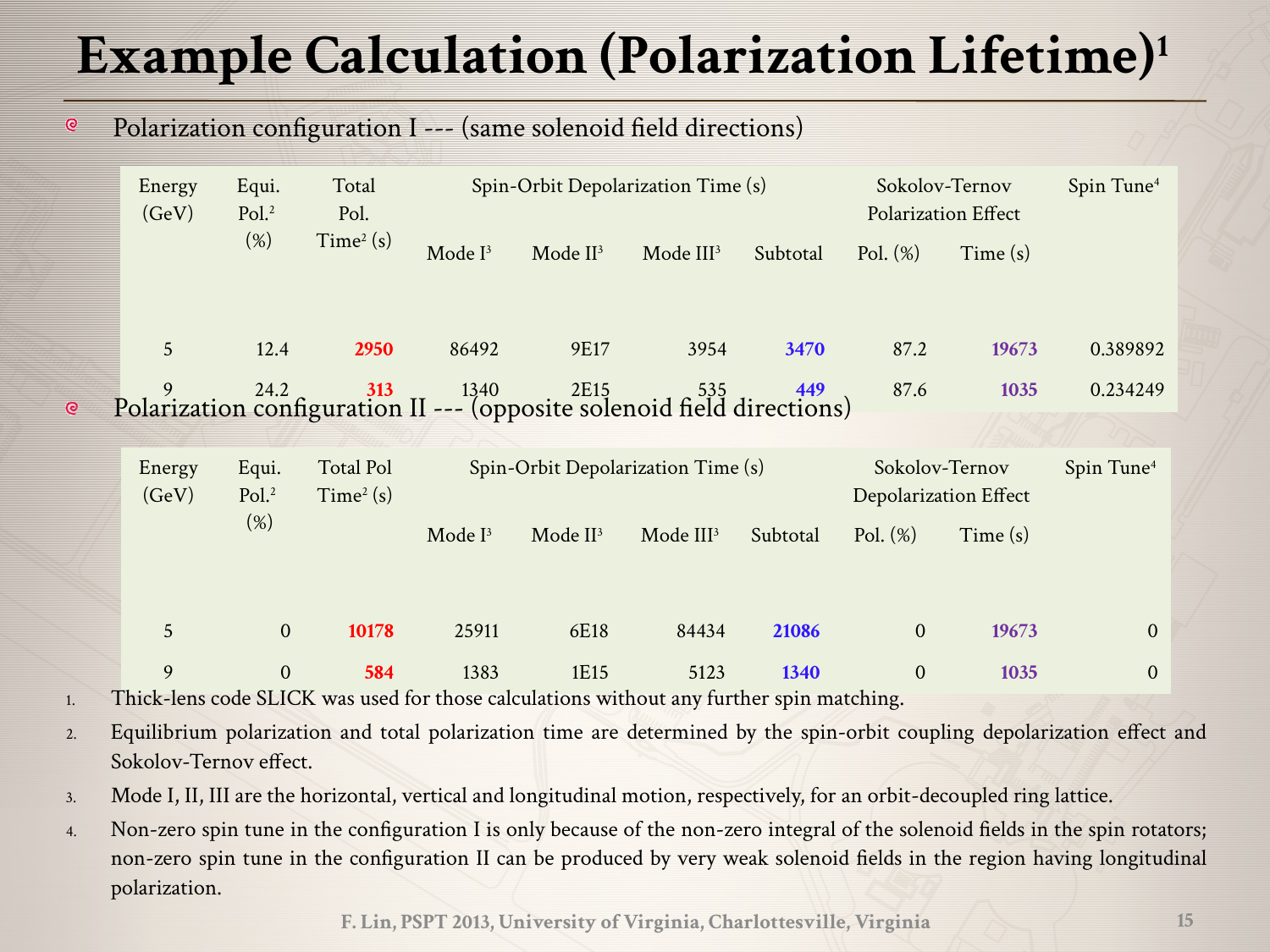

# Example Calculation (Polarization Lifetime)1
Polarization configuration I --- (same solenoid field directions)
| Energy (GeV) | Equi. Pol.2 (%) | Total Pol. Time2 (s) | Spin-Orbit Depolarization Time (s) |  |  |  | Sokolov-Ternov Polarization Effect |  | Spin Tune4 |
| --- | --- | --- | --- | --- | --- | --- | --- | --- | --- |
|  |  |  | Mode I3 | Mode II3 | Mode III3 | Subtotal | Pol. (%) | Time (s) |  |
| 5 | 12.4 | 2950 | 86492 | 9E17 | 3954 | 3470 | 87.2 | 19673 | 0.389892 |
| 9 | 24.2 | 313 | 1340 | 2E15 | 535 | 449 | 87.6 | 1035 | 0.234249 |
Polarization configuration II --- (opposite solenoid field directions)
| Energy (GeV) | Equi. Pol.2 (%) | Total Pol Time2 (s) | Spin-Orbit Depolarization Time (s) |  |  |  | Sokolov-Ternov Depolarization Effect |  | Spin Tune4 |
| --- | --- | --- | --- | --- | --- | --- | --- | --- | --- |
|  |  |  | Mode I3 | Mode II3 | Mode III3 | Subtotal | Pol. (%) | Time (s) |  |
| 5 | 0 | 10178 | 25911 | 6E18 | 84434 | 21086 | 0 | 19673 | 0 |
| 9 | 0 | 584 | 1383 | 1E15 | 5123 | 1340 | 0 | 1035 | 0 |
Thick-lens code SLICK was used for those calculations without any further spin matching.
Equilibrium polarization and total polarization time are determined by the spin-orbit coupling depolarization effect and Sokolov-Ternov effect.
Mode I, II, III are the horizontal, vertical and longitudinal motion, respectively, for an orbit-decoupled ring lattice.
Non-zero spin tune in the configuration I is only because of the non-zero integral of the solenoid fields in the spin rotators; non-zero spin tune in the configuration II can be produced by very weak solenoid fields in the region having longitudinal polarization.
F. Lin, PSPT 2013, University of Virginia, Charlottesville, Virginia
15